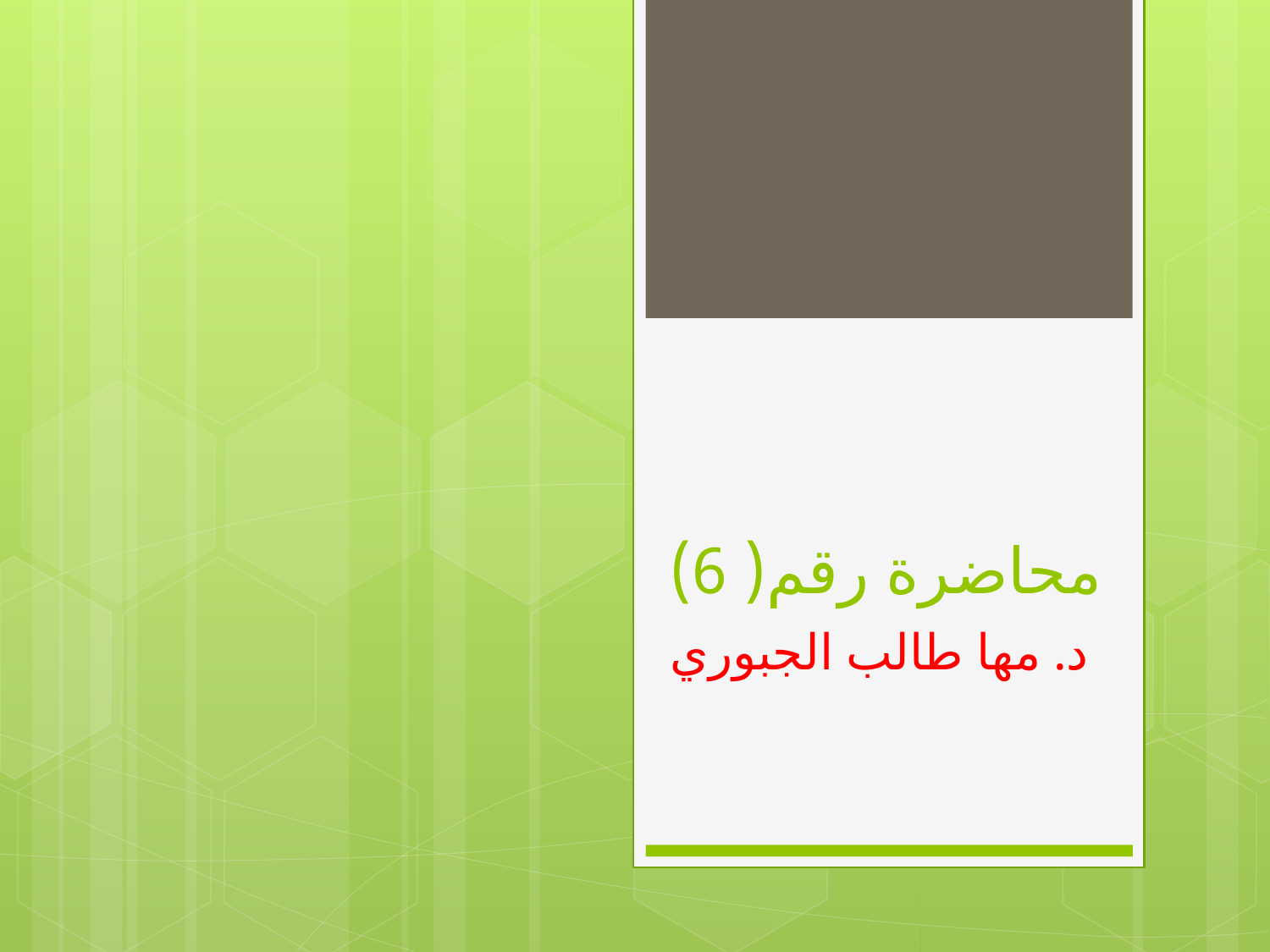

# محاضرة رقم( 6)
د. مها طالب الجبوري